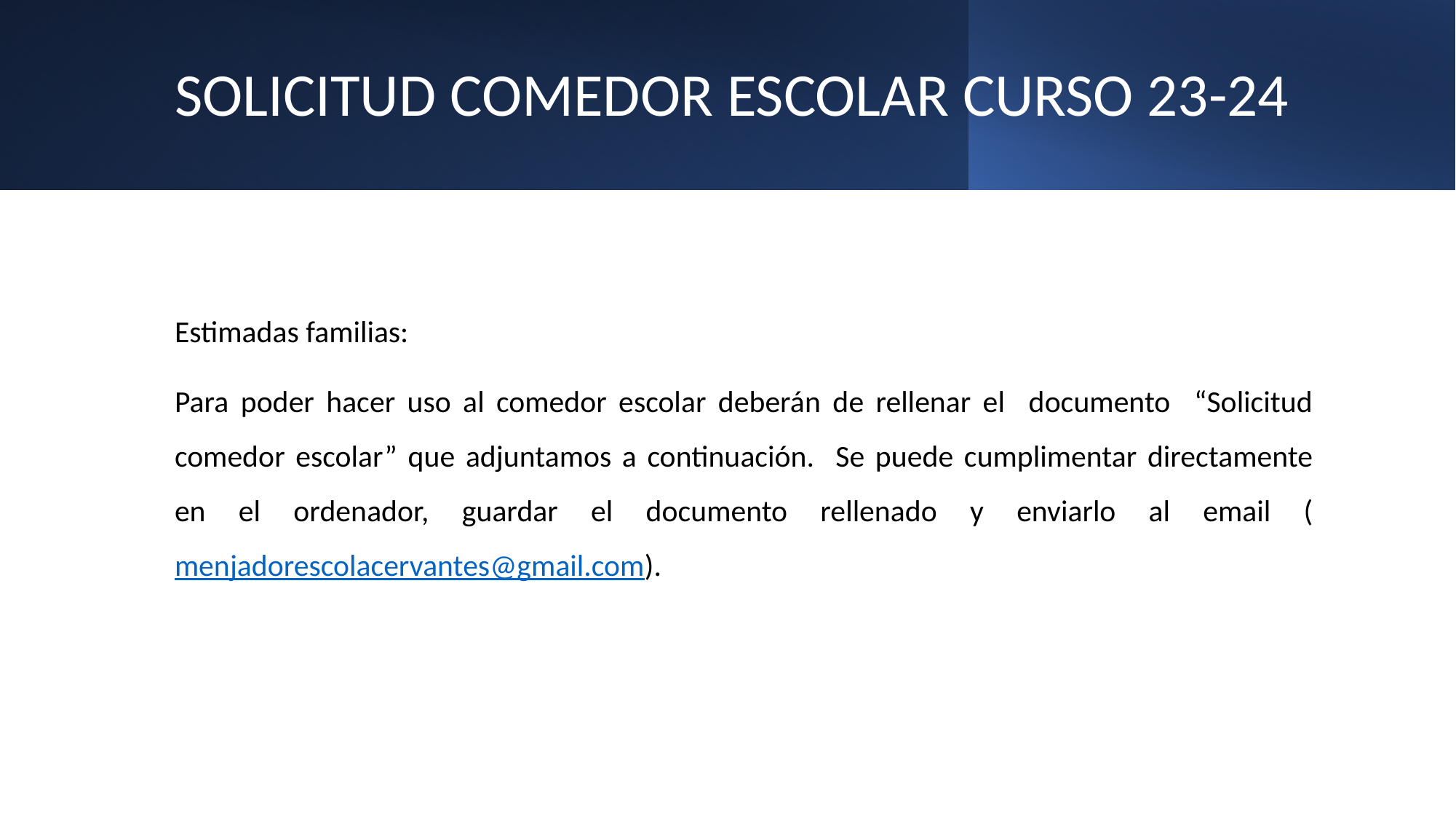

# SOLICITUD COMEDOR ESCOLAR CURSO 23-24
Estimadas familias:
Para poder hacer uso al comedor escolar deberán de rellenar el  documento  “Solicitud comedor escolar” que adjuntamos a continuación.  Se puede cumplimentar directamente en el ordenador, guardar el documento rellenado y enviarlo al email (menjadorescolacervantes@gmail.com).